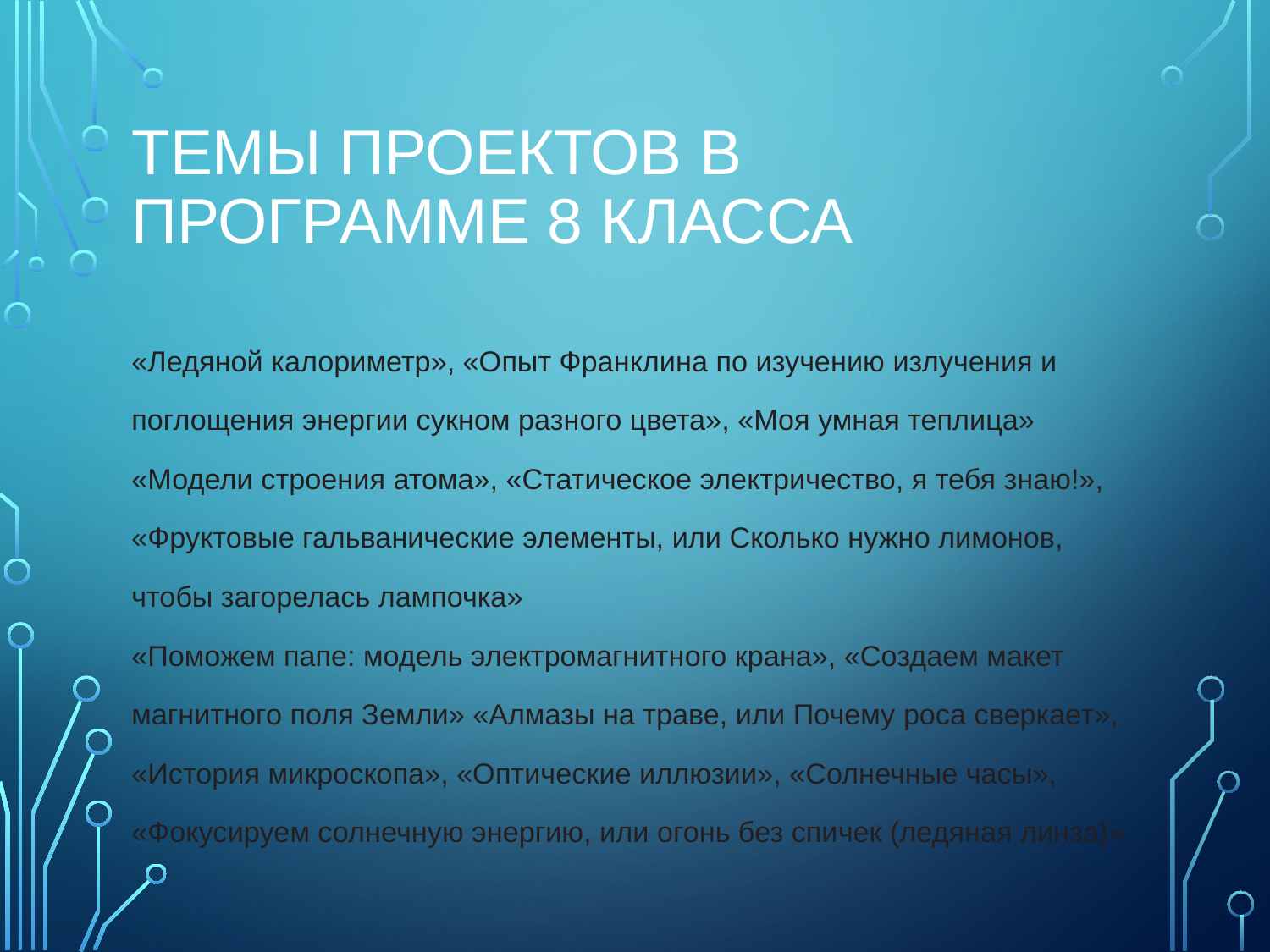

# Темы проектов в программе 8 класса
«Ледяной калориметр», «Опыт Франклина по изучению излучения и поглощения энергии сукном разного цвета», «Моя умная теплица» «Модели строения атома», «Статическое электричество, я тебя знаю!», «Фруктовые гальванические элементы, или Сколько нужно лимонов, чтобы загорелась лампочка»
«Поможем папе: модель электромагнитного крана», «Создаем макет магнитного поля Земли» «Алмазы на траве, или Почему роса сверкает»,
«История микроскопа», «Оптические иллюзии», «Солнечные часы», «Фокусируем солнечную энергию, или огонь без спичек (ледяная линза)»